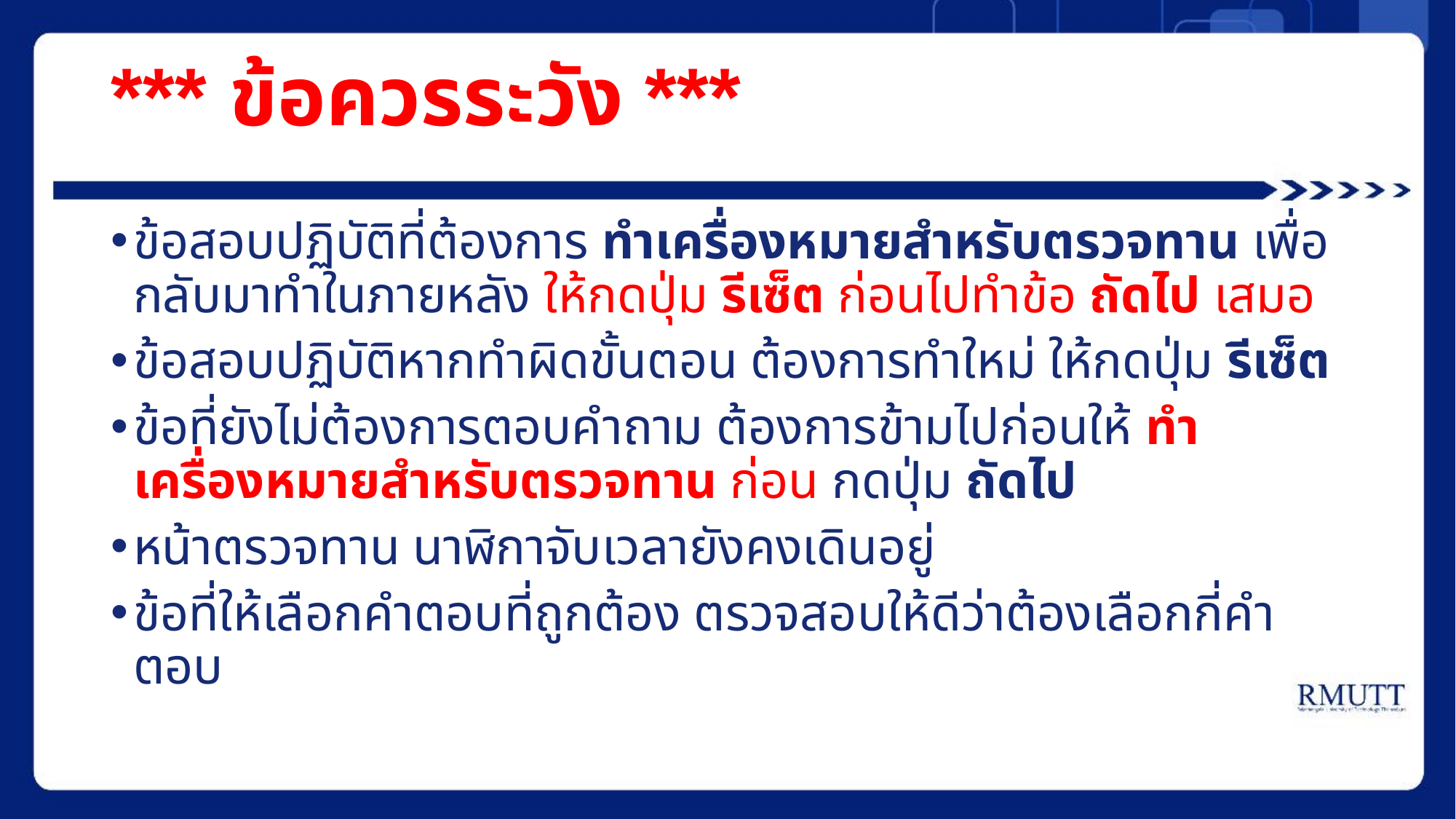

# *** ข้อควรระวัง ***
ข้อสอบปฏิบัติที่ต้องการ ทำเครื่องหมายสำหรับตรวจทาน เพื่อกลับมาทำในภายหลัง ให้กดปุ่ม รีเซ็ต ก่อนไปทำข้อ ถัดไป เสมอ
ข้อสอบปฏิบัติหากทำผิดขั้นตอน ต้องการทำใหม่ ให้กดปุ่ม รีเซ็ต
ข้อที่ยังไม่ต้องการตอบคำถาม ต้องการข้ามไปก่อนให้ ทำเครื่องหมายสำหรับตรวจทาน ก่อน กดปุ่ม ถัดไป
หน้าตรวจทาน นาฬิกาจับเวลายังคงเดินอยู่
ข้อที่ให้เลือกคำตอบที่ถูกต้อง ตรวจสอบให้ดีว่าต้องเลือกกี่คำตอบ